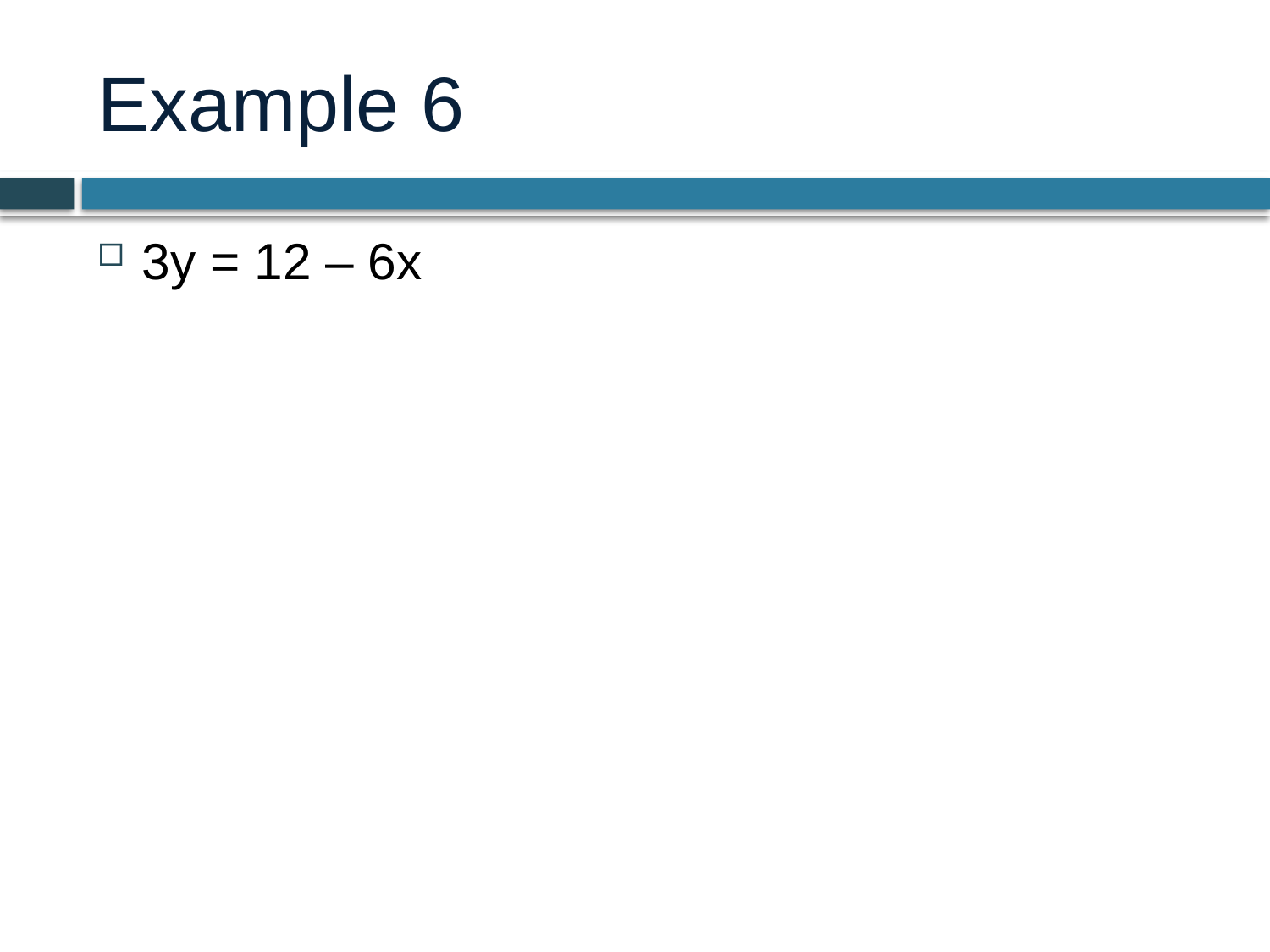

# Example 6
3y = 12 – 6x